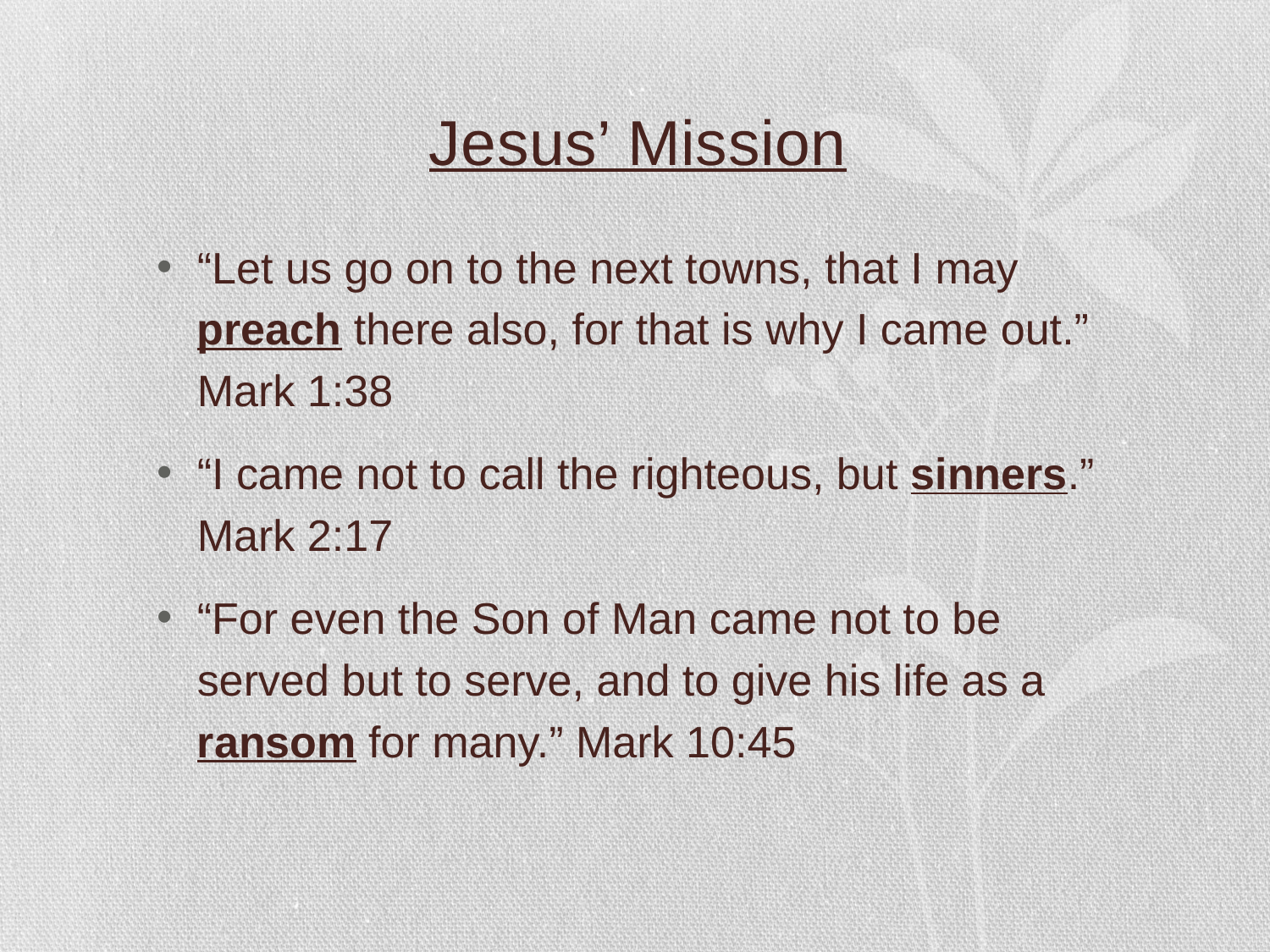

Jesus’ Mission
“Let us go on to the next towns, that I may preach there also, for that is why I came out.” Mark 1:38
“I came not to call the righteous, but sinners.” Mark 2:17
“For even the Son of Man came not to be served but to serve, and to give his life as a ransom for many.” Mark 10:45